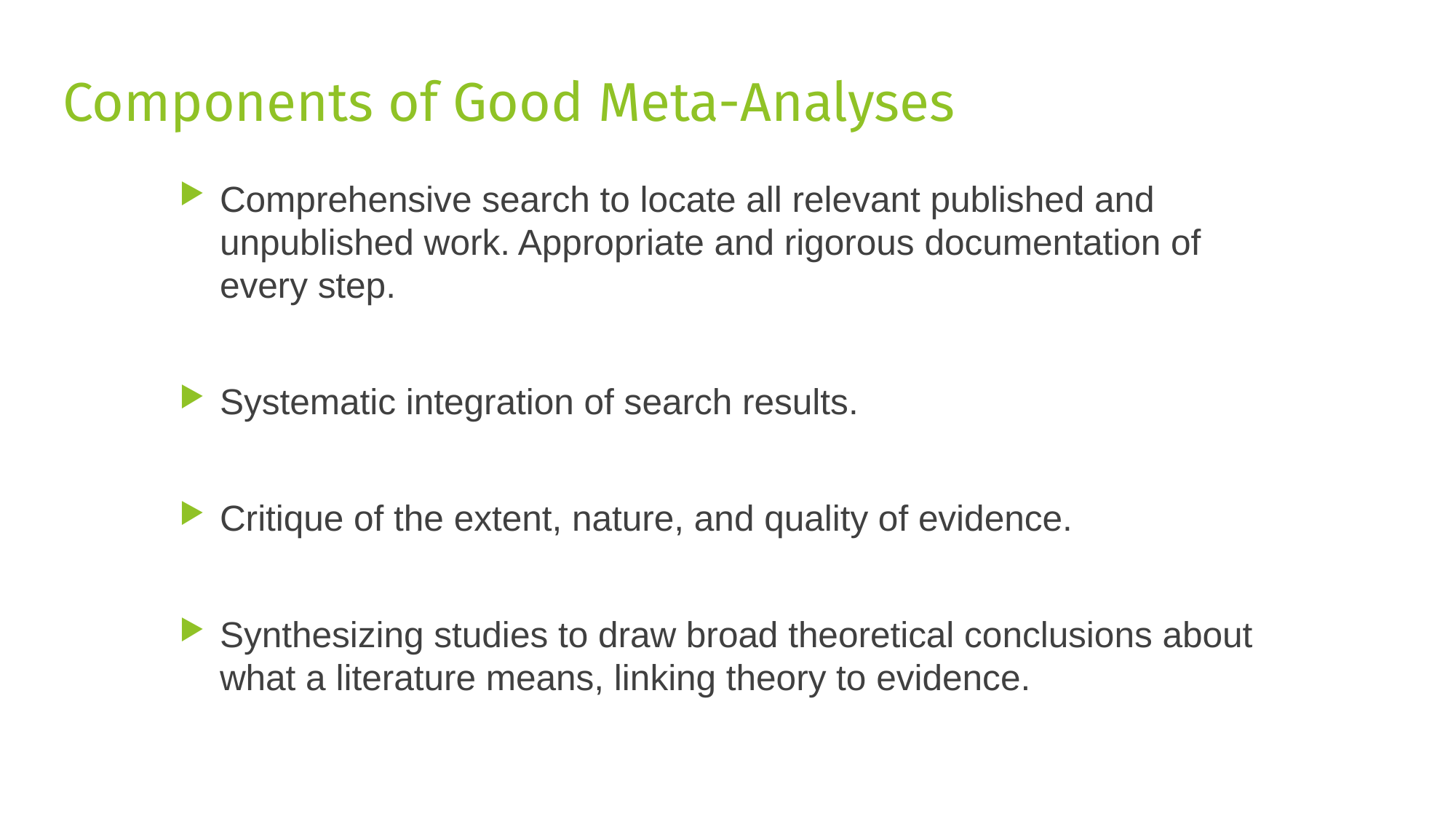

# Components of Good Meta-Analyses
Comprehensive search to locate all relevant published and unpublished work. Appropriate and rigorous documentation of every step.

Systematic integration of search results.

Critique of the extent, nature, and quality of evidence.

Synthesizing studies to draw broad theoretical conclusions about what a literature means, linking theory to evidence.